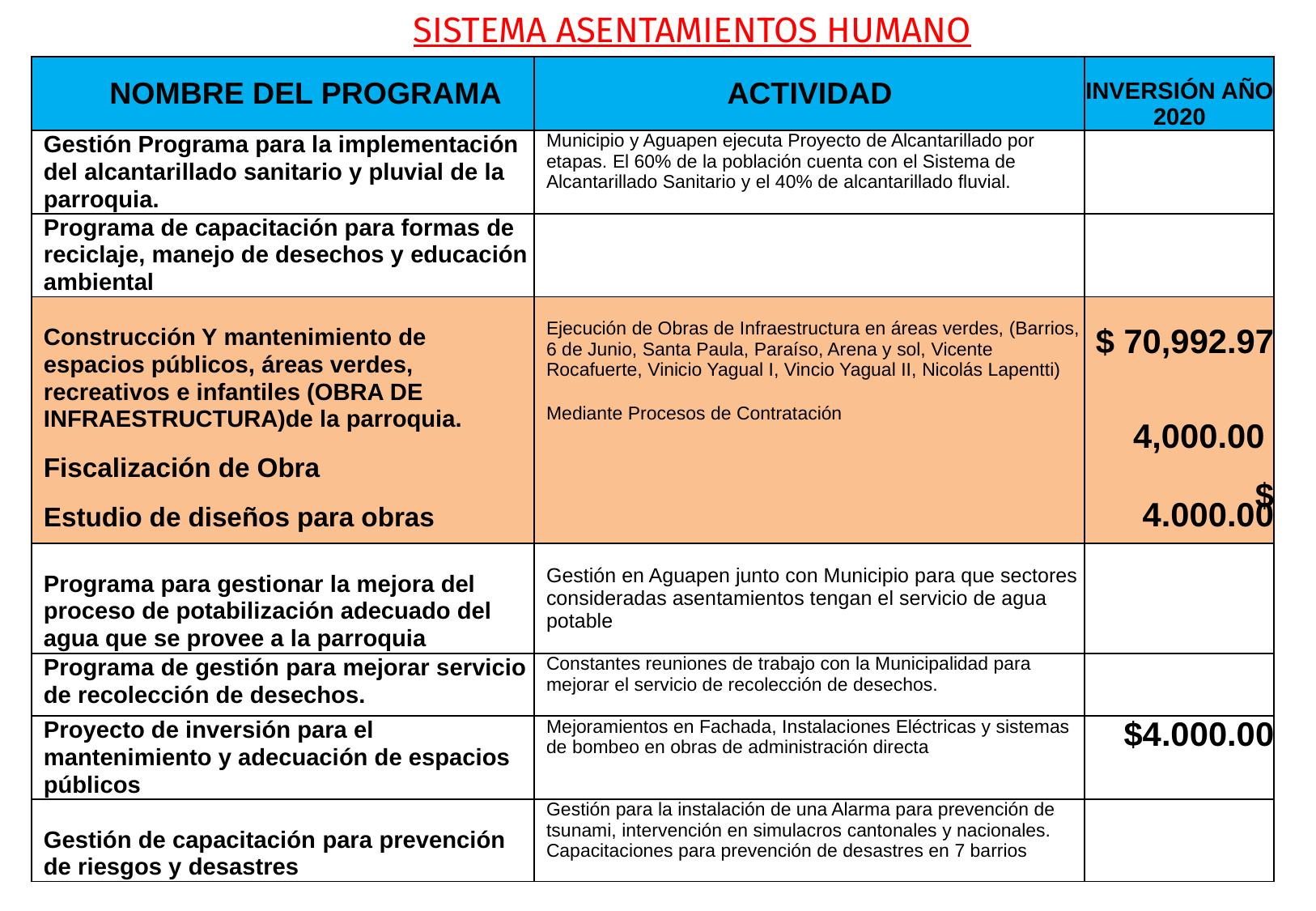

SISTEMA ASENTAMIENTOS HUMANO

| NOMBRE DEL PROGRAMA | ACTIVIDAD | INVERSIÓN AÑO 2020 |
| --- | --- | --- |
| Gestión Programa para la implementación del alcantarillado sanitario y pluvial de la parroquia. | Municipio y Aguapen ejecuta Proyecto de Alcantarillado por etapas. El 60% de la población cuenta con el Sistema de Alcantarillado Sanitario y el 40% de alcantarillado fluvial. |  |
| Programa de capacitación para formas de reciclaje, manejo de desechos y educación ambiental |  |  |
| Construcción Y mantenimiento de espacios públicos, áreas verdes, recreativos e infantiles (OBRA DE INFRAESTRUCTURA)de la parroquia. Fiscalización de Obra Estudio de diseños para obras | Ejecución de Obras de Infraestructura en áreas verdes, (Barrios, 6 de Junio, Santa Paula, Paraíso, Arena y sol, Vicente Rocafuerte, Vinicio Yagual I, Vincio Yagual II, Nicolás Lapentti) Mediante Procesos de Contratación | $ 70,992.97 4,000.00 $ 4.000.00 |
| Programa para gestionar la mejora del proceso de potabilización adecuado del agua que se provee a la parroquia | Gestión en Aguapen junto con Municipio para que sectores consideradas asentamientos tengan el servicio de agua potable |  |
| Programa de gestión para mejorar servicio de recolección de desechos. | Constantes reuniones de trabajo con la Municipalidad para mejorar el servicio de recolección de desechos. |  |
| Proyecto de inversión para el mantenimiento y adecuación de espacios públicos | Mejoramientos en Fachada, Instalaciones Eléctricas y sistemas de bombeo en obras de administración directa | $4.000.00 |
| Gestión de capacitación para prevención de riesgos y desastres | Gestión para la instalación de una Alarma para prevención de tsunami, intervención en simulacros cantonales y nacionales. Capacitaciones para prevención de desastres en 7 barrios |  |